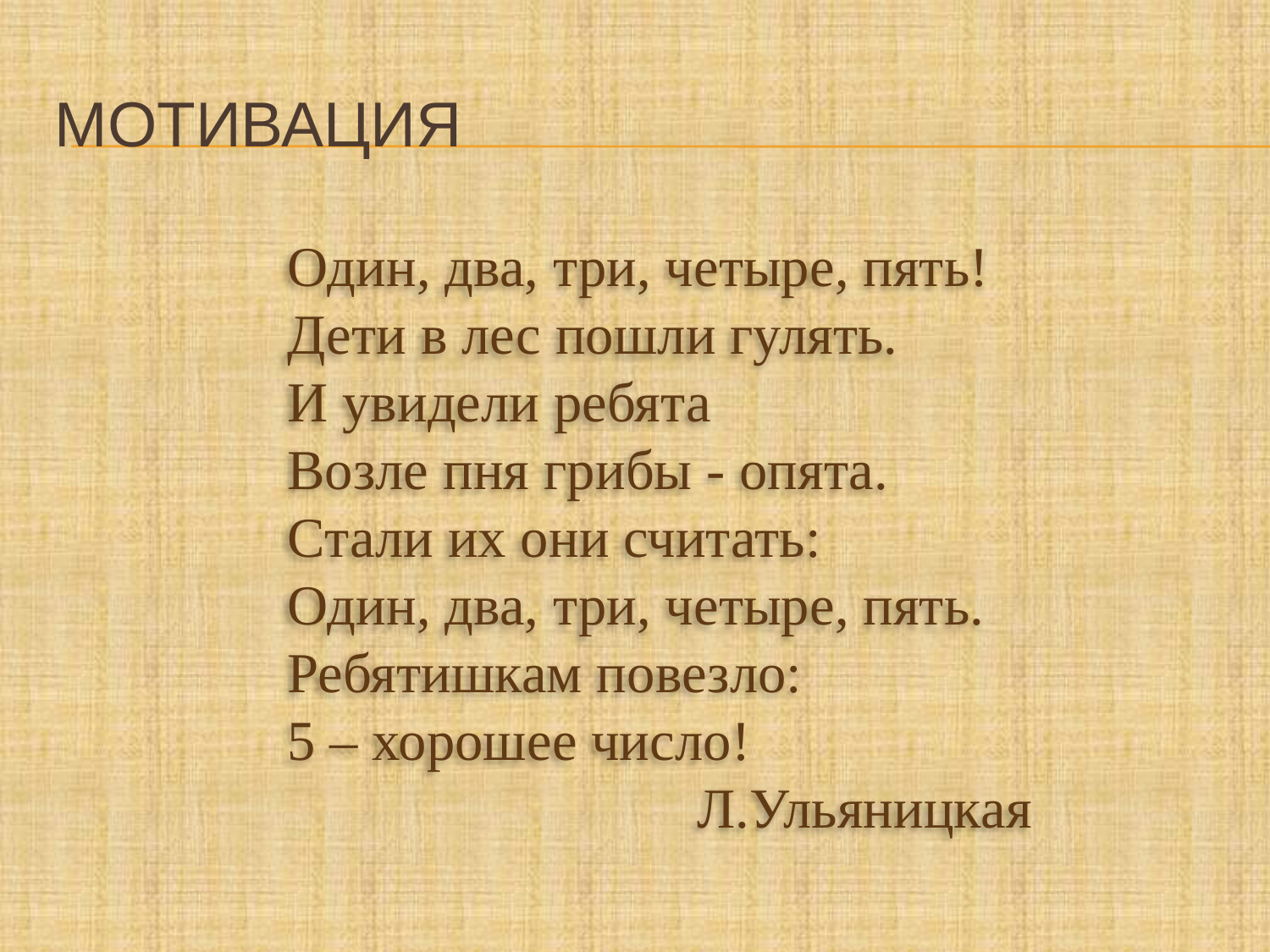

# мотивация
Один, два, три, четыре, пять!
Дети в лес пошли гулять.
И увидели ребята
Возле пня грибы - опята.
Стали их они считать:
Один, два, три, четыре, пять.
Ребятишкам повезло:
5 – хорошее число!
Л.Ульяницкая